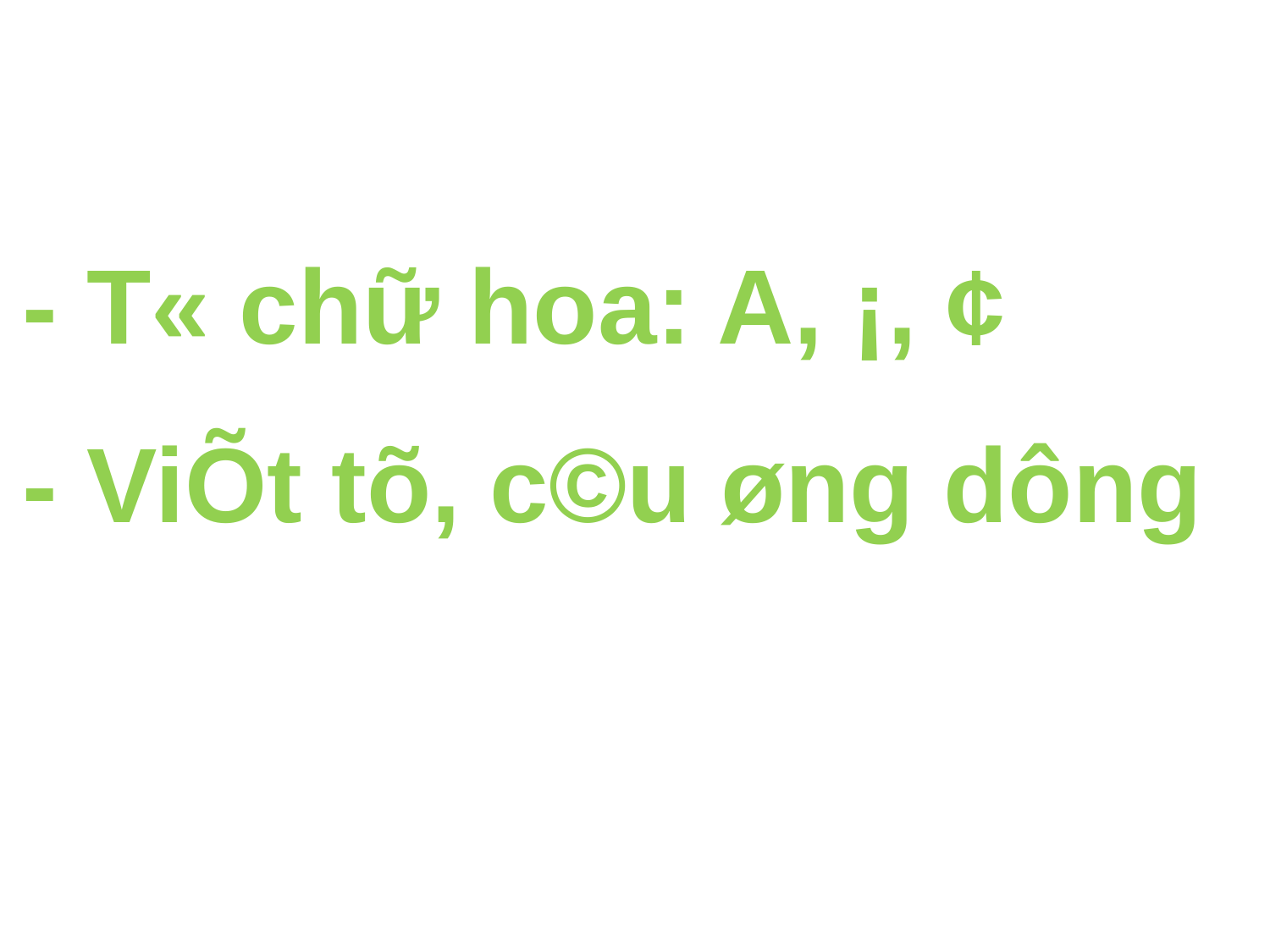

- T« chữ hoa: A, ¡, ¢
- ViÕt tõ, c©u øng dông